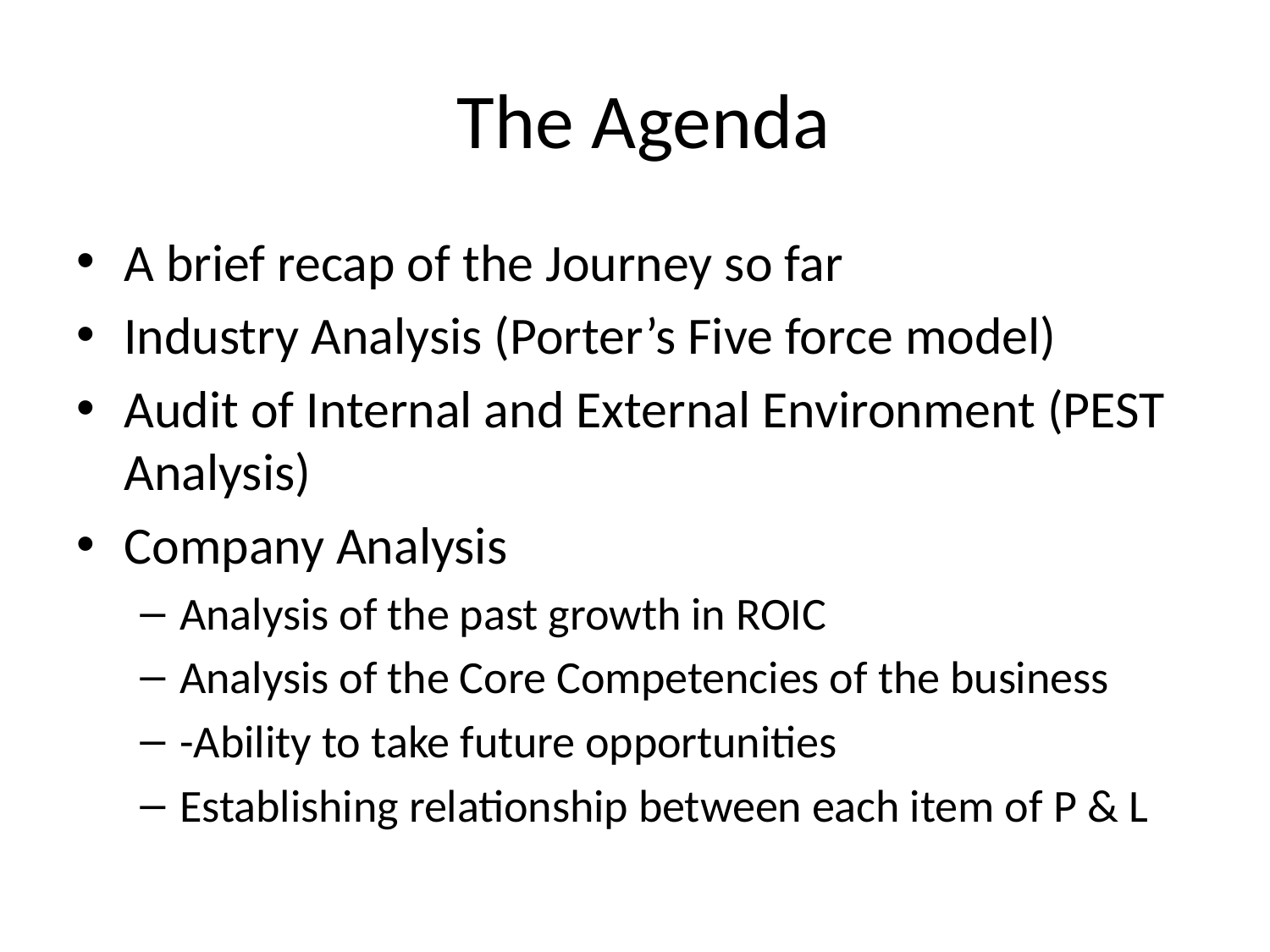

# The Agenda
A brief recap of the Journey so far
Industry Analysis (Porter’s Five force model)
Audit of Internal and External Environment (PEST Analysis)
Company Analysis
Analysis of the past growth in ROIC
Analysis of the Core Competencies of the business
-Ability to take future opportunities
Establishing relationship between each item of P & L